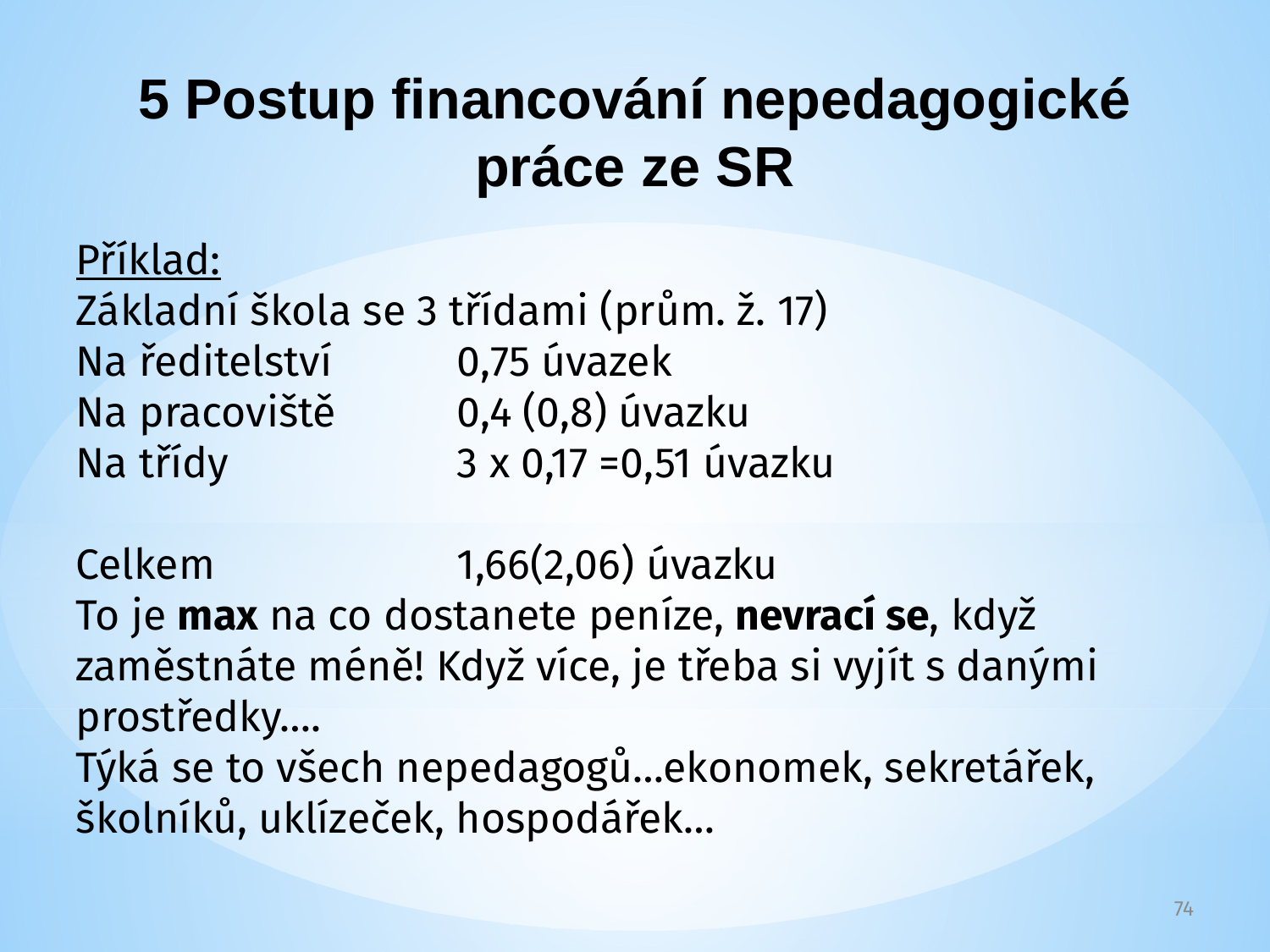

5 Postup financování nepedagogické práce ze SR
Příklad:
Základní škola se 3 třídami (prům. ž. 17)
Na ředitelství	0,75 úvazek
Na pracoviště	0,4 (0,8) úvazku
Na třídy		3 x 0,17 =0,51 úvazku

Celkem		1,66(2,06) úvazku
To je max na co dostanete peníze, nevrací se, když zaměstnáte méně! Když více, je třeba si vyjít s danými prostředky….
Týká se to všech nepedagogů…ekonomek, sekretářek, školníků, uklízeček, hospodářek…

74